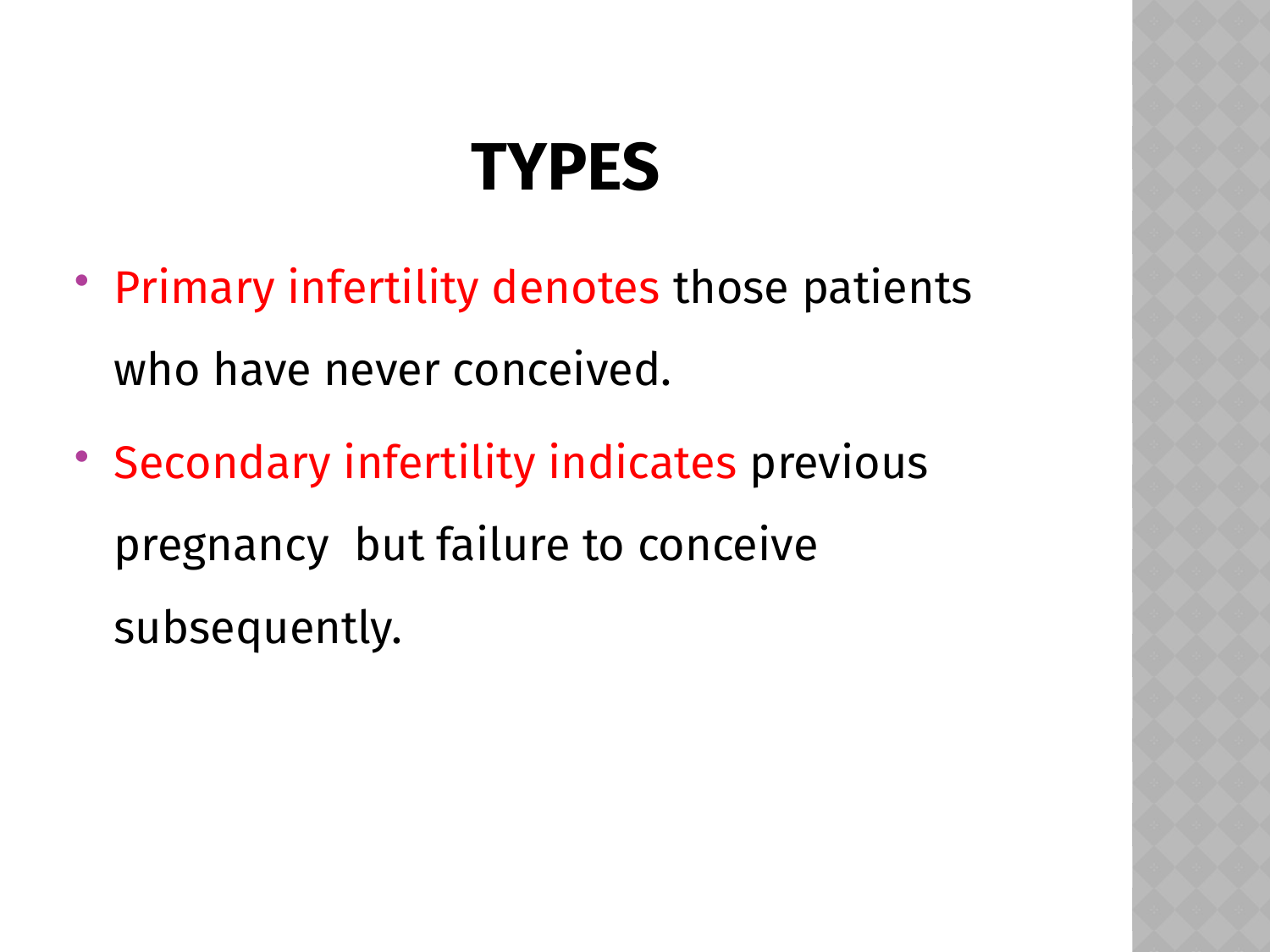

# types
Primary infertility denotes those patients who have never conceived.
Secondary infertility indicates previous pregnancy  but failure to conceive subsequently.